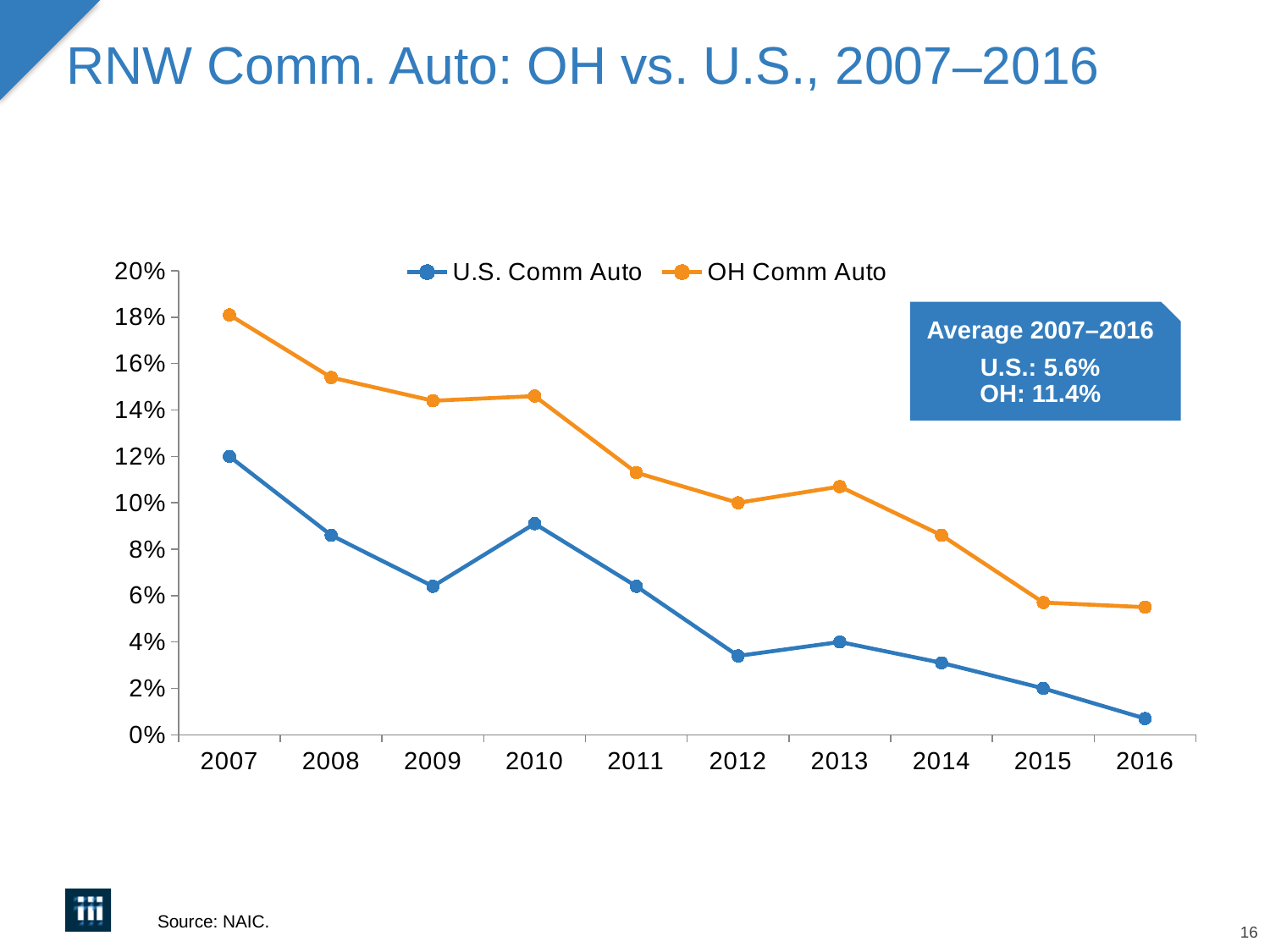

# RNW Comm. Auto: OH vs. U.S., 2007–2016

### Chart

| Category | U.S. Comm Auto | OH Comm Auto |
|---|---|---|
| 2007 | 0.12 | 0.181 |
| 2008 | 0.086 | 0.154 |
| 2009 | 0.064 | 0.144 |
| 2010 | 0.091 | 0.146 |
| 2011 | 0.064 | 0.113 |
| 2012 | 0.034 | 0.1 |
| 2013 | 0.04 | 0.107 |
| 2014 | 0.031 | 0.086 |
| 2015 | 0.02 | 0.057 |
| 2016 | 0.007 | 0.055 |
Average 2007–2016
U.S.: 5.6%
OH: 11.4%
Source: NAIC.